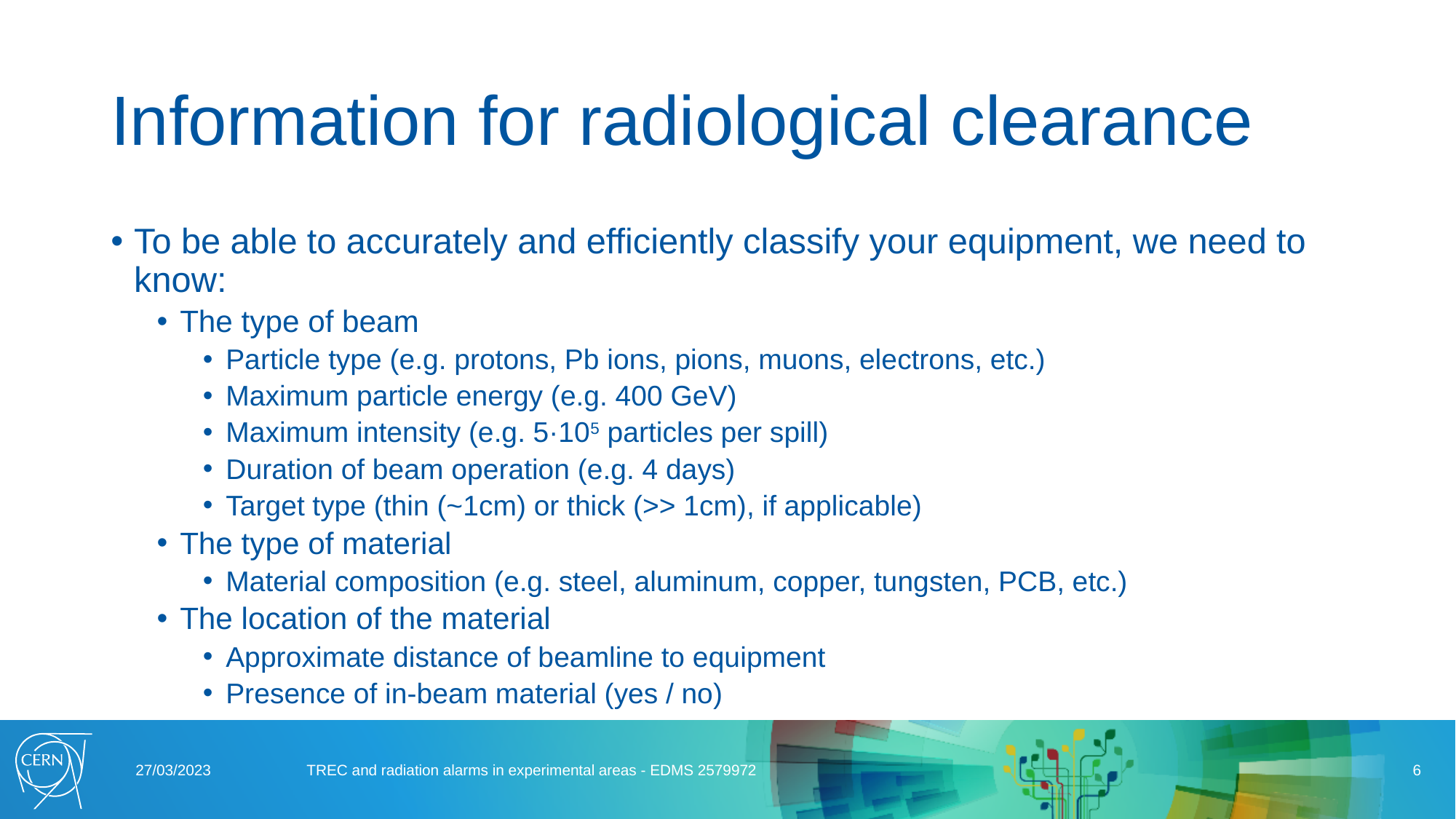

# Information for radiological clearance
To be able to accurately and efficiently classify your equipment, we need to know:
The type of beam
Particle type (e.g. protons, Pb ions, pions, muons, electrons, etc.)
Maximum particle energy (e.g. 400 GeV)
Maximum intensity (e.g. 5·105 particles per spill)
Duration of beam operation (e.g. 4 days)
Target type (thin (~1cm) or thick (>> 1cm), if applicable)
The type of material
Material composition (e.g. steel, aluminum, copper, tungsten, PCB, etc.)
The location of the material
Approximate distance of beamline to equipment
Presence of in-beam material (yes / no)

27/03/2023
TREC and radiation alarms in experimental areas - EDMS 2579972
6